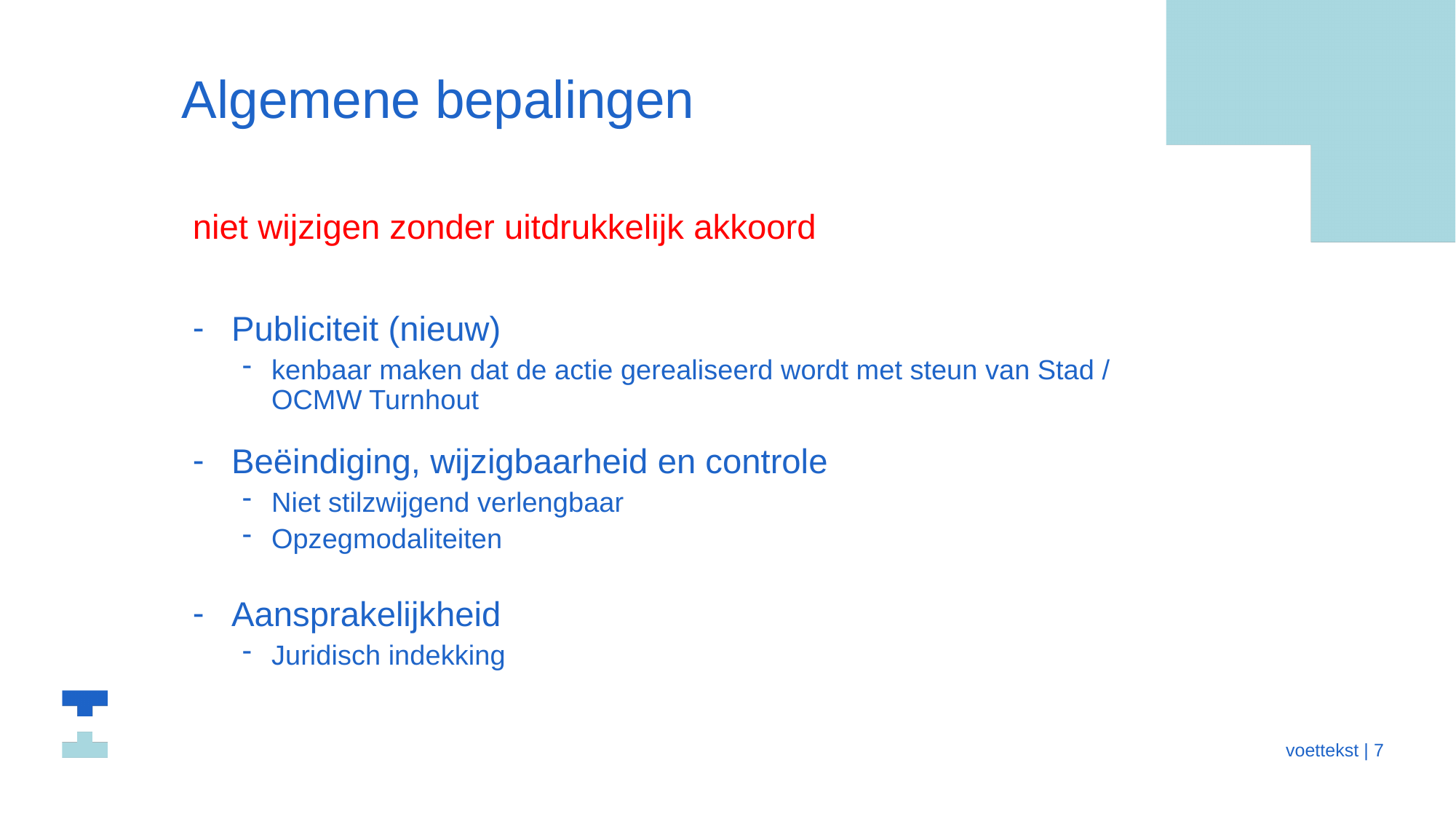

# Algemene bepalingen
niet wijzigen zonder uitdrukkelijk akkoord

Publiciteit (nieuw)
kenbaar maken dat de actie gerealiseerd wordt met steun van Stad / OCMW Turnhout

Beëindiging, wijzigbaarheid en controle
Niet stilzwijgend verlengbaar
Opzegmodaliteiten

Aansprakelijkheid
Juridisch indekking

 voettekst | 7